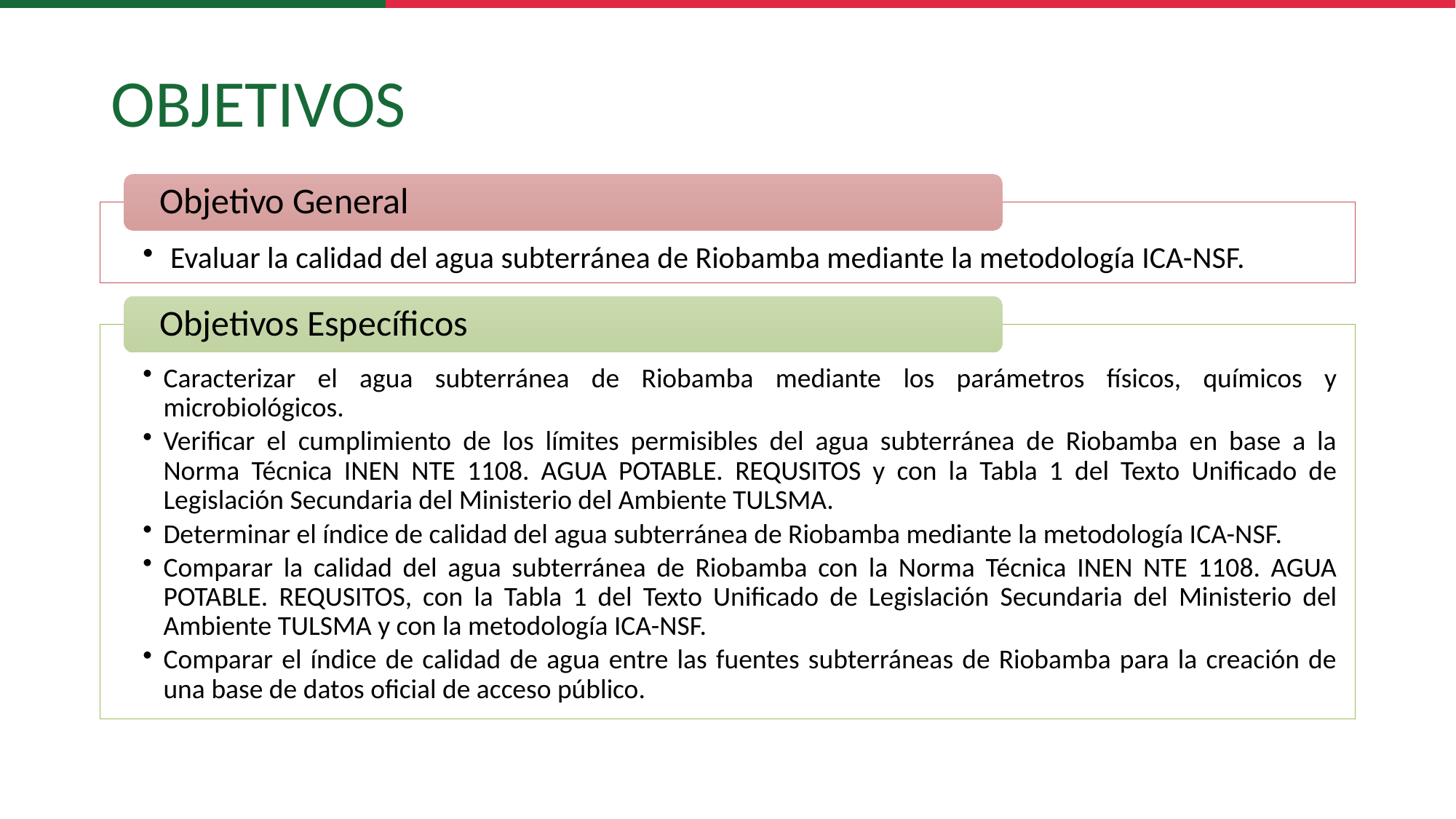

# OBJETIVOS
Objetivo General
 Evaluar la calidad del agua subterránea de Riobamba mediante la metodología ICA-NSF.

Objetivos Específicos
Caracterizar el agua subterránea de Riobamba mediante los parámetros físicos, químicos y microbiológicos.
Verificar el cumplimiento de los límites permisibles del agua subterránea de Riobamba en base a la Norma Técnica INEN NTE 1108. AGUA POTABLE. REQUSITOS y con la Tabla 1 del Texto Unificado de Legislación Secundaria del Ministerio del Ambiente TULSMA.
Determinar el índice de calidad del agua subterránea de Riobamba mediante la metodología ICA-NSF.
Comparar la calidad del agua subterránea de Riobamba con la Norma Técnica INEN NTE 1108. AGUA POTABLE. REQUSITOS, con la Tabla 1 del Texto Unificado de Legislación Secundaria del Ministerio del Ambiente TULSMA y con la metodología ICA-NSF.
Comparar el índice de calidad de agua entre las fuentes subterráneas de Riobamba para la creación de una base de datos oficial de acceso público.